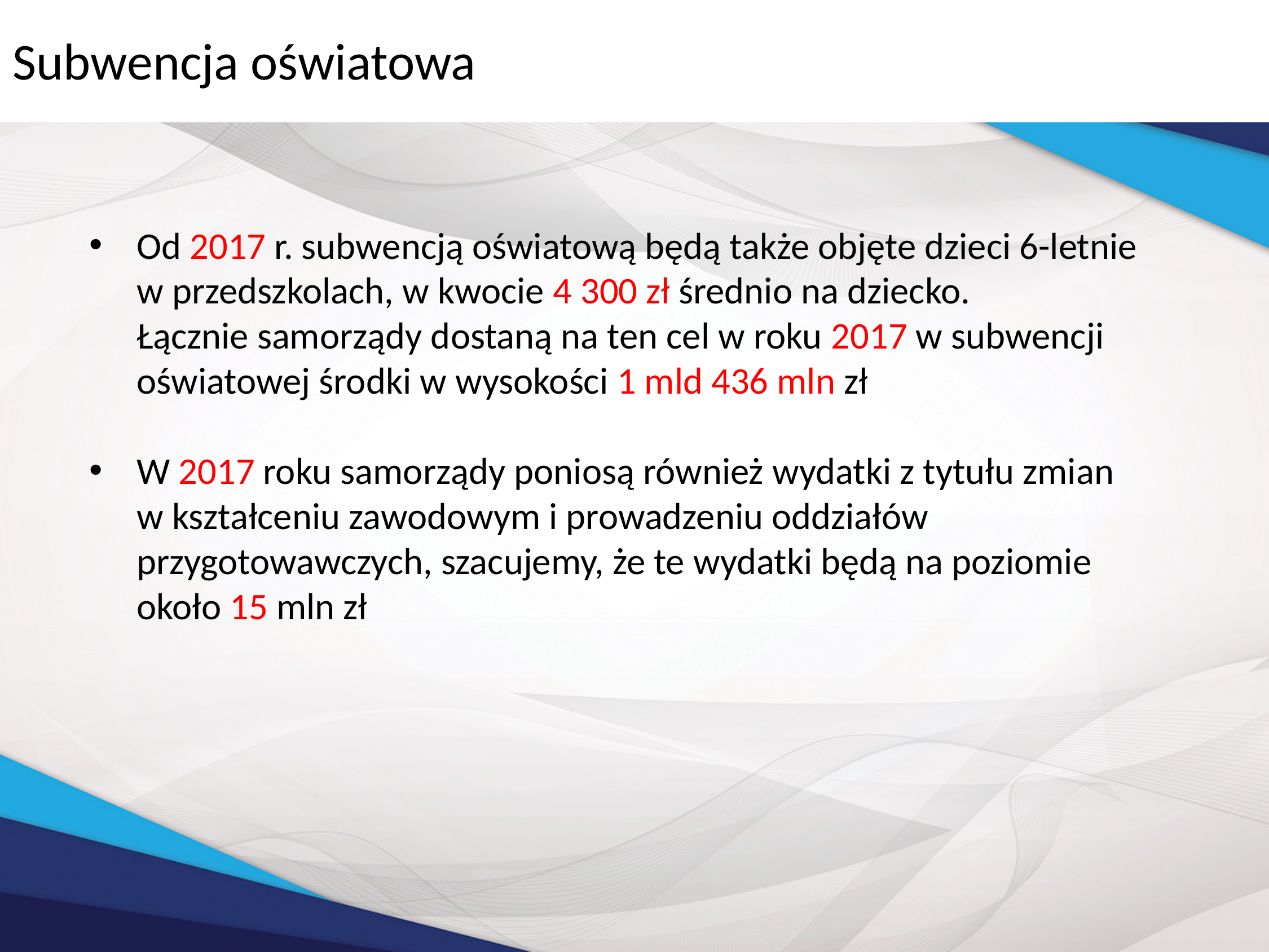

Subwencja oświatowa
Od 2017 r. subwencją oświatową będą także objęte dzieci 6-letnie w przedszkolach, w kwocie 4 300 zł średnio na dziecko.
Łącznie samorządy dostaną na ten cel w roku 2017 w subwencji oświatowej środki w wysokości 1 mld 436 mln zł

W 2017 roku samorządy poniosą również wydatki z tytułu zmian
w kształceniu zawodowym i prowadzeniu oddziałów przygotowawczych, szacujemy, że te wydatki będą na poziomie
około 15 mln zł